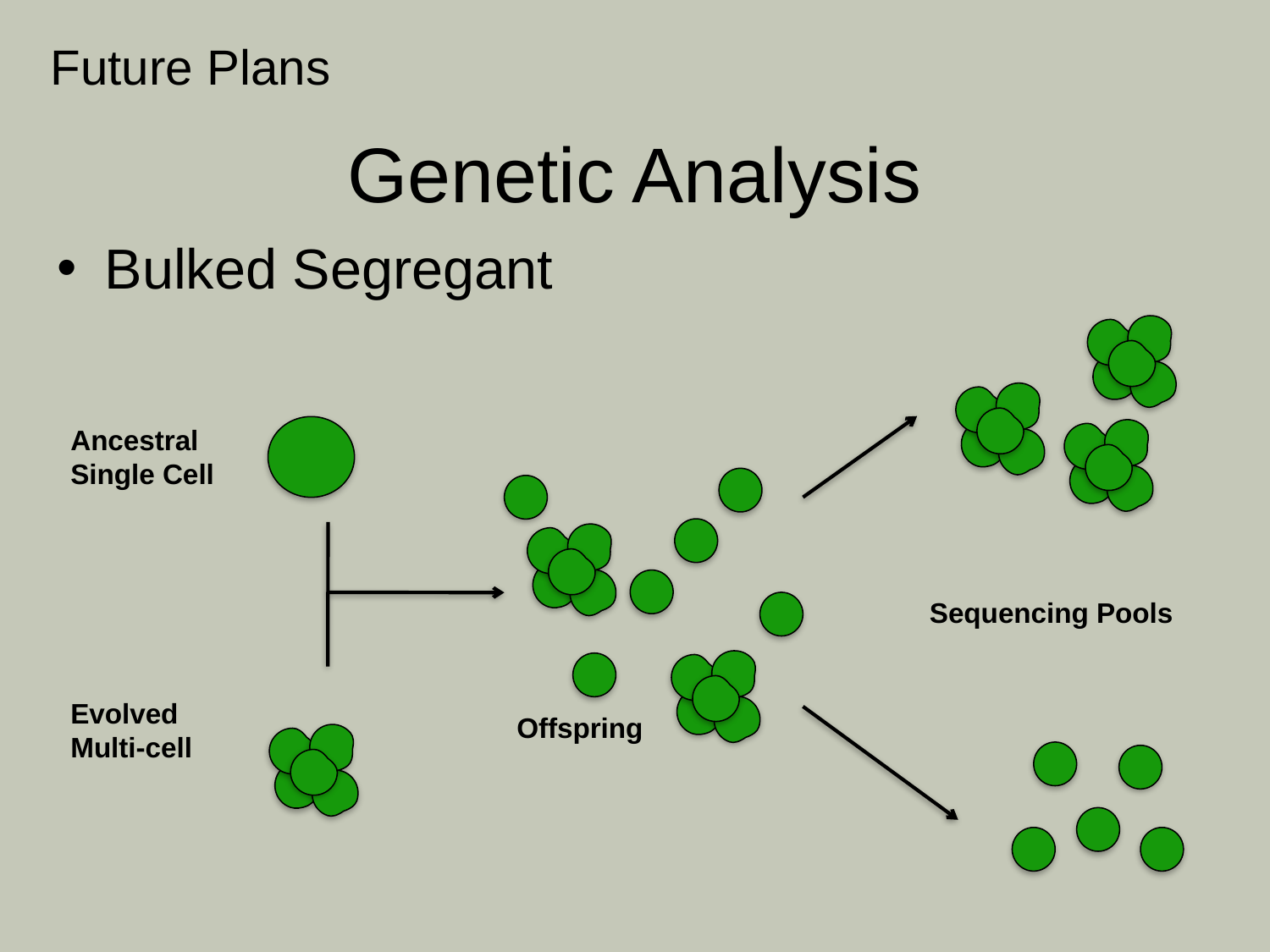

Future Plans
# Genetic Analysis
Bulked Segregant

Sequencing Pools

Ancestral Single Cell
Evolved Multi-cell

Offspring